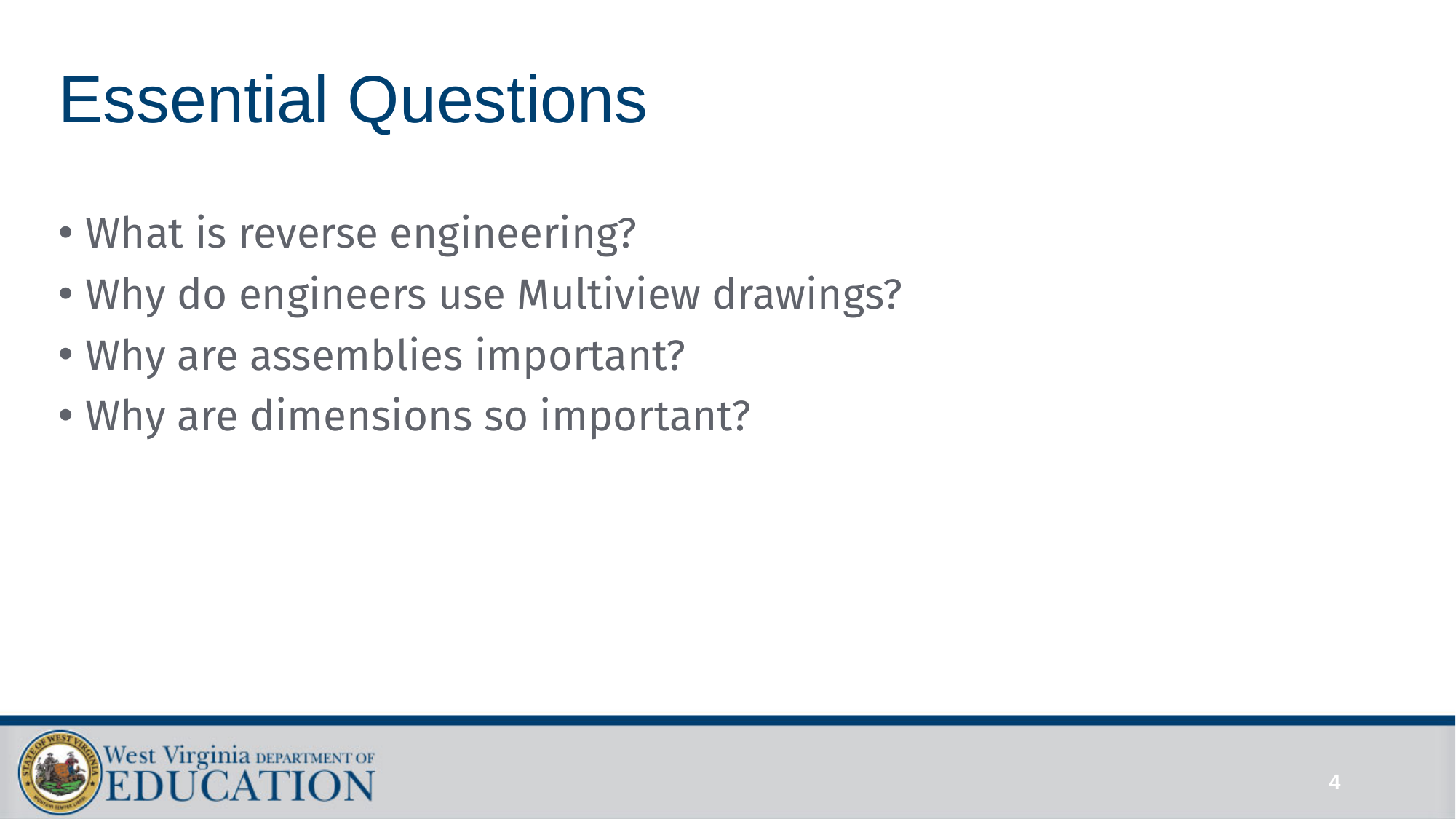

# Essential Questions
What is reverse engineering?
Why do engineers use Multiview drawings?
Why are assemblies important?
Why are dimensions so important?
4